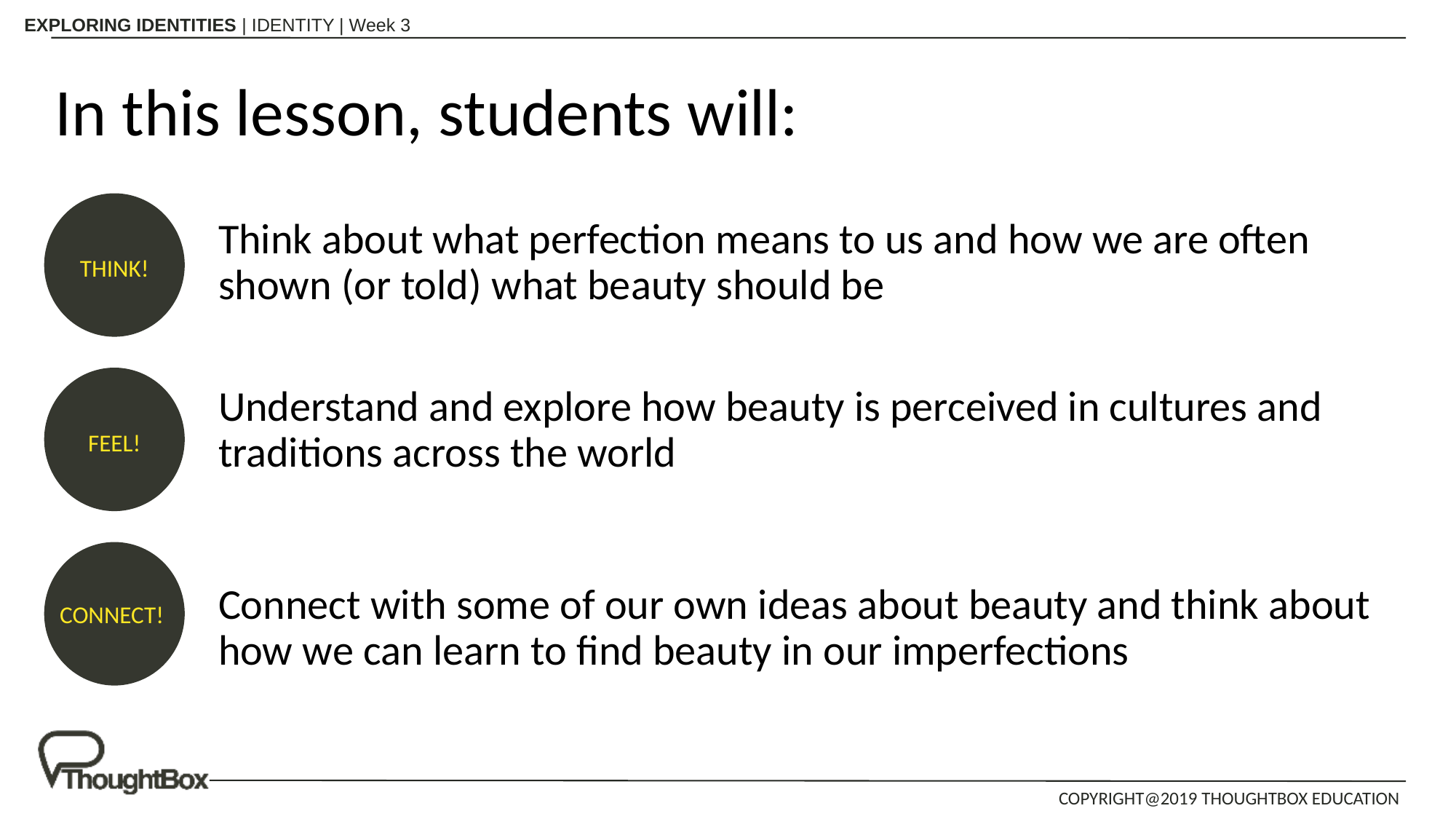

# In this lesson, students will:
THINK!
Think about what perfection means to us and how we are often shown (or told) what beauty should be

Understand and explore how beauty is perceived in cultures and traditions across the world
Connect with some of our own ideas about beauty and think about how we can learn to find beauty in our imperfections
FEEL!

CONNECT!